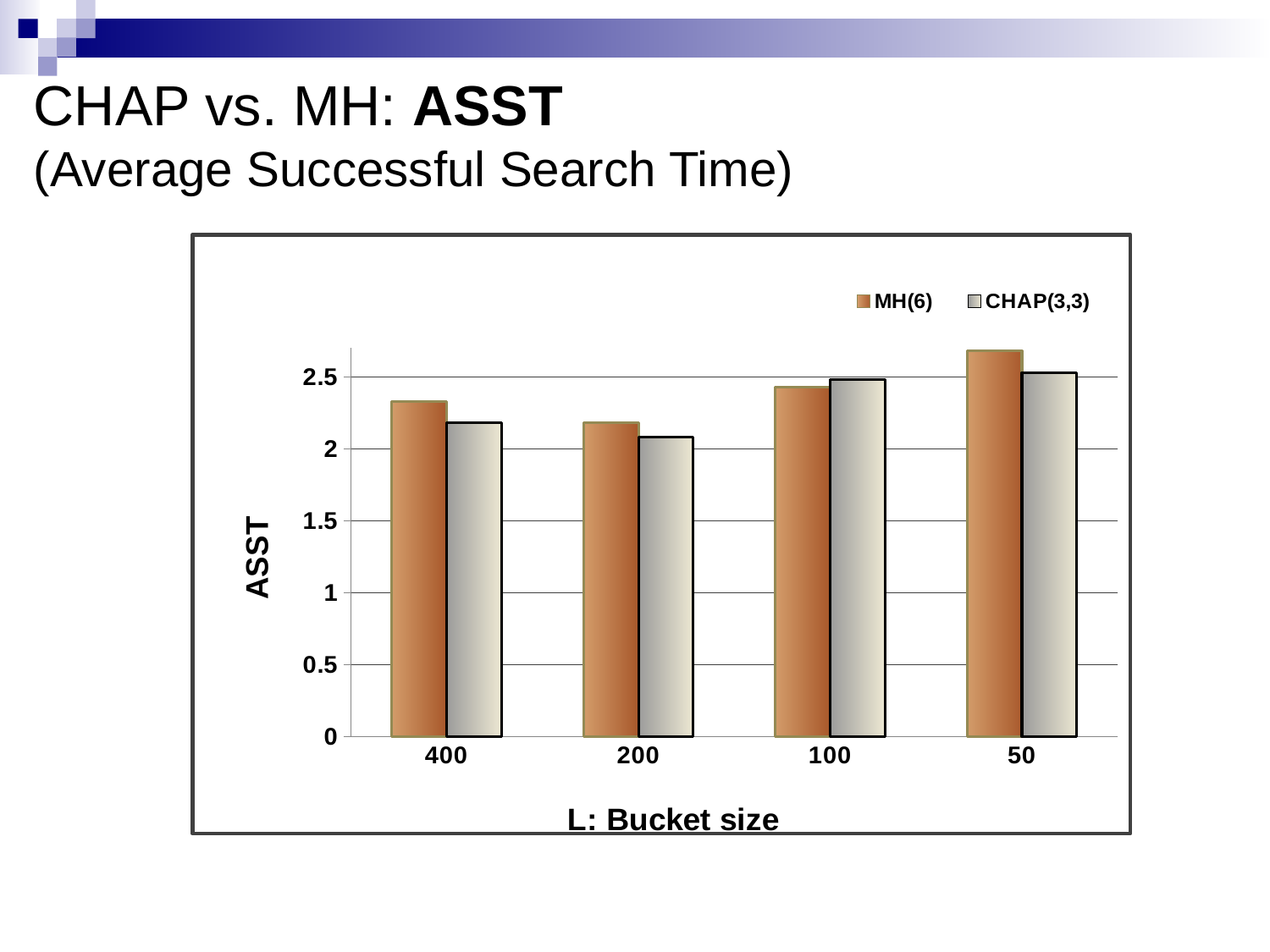

CHAP vs. MH: ASST
(Average Successful Search Time)

### Chart

| Category | MH(6) | CHAP(3,3) |
|---|---|---|
| 400 | 2.3299999999999987 | 2.18 |
| 200 | 2.18 | 2.08 |
| 100 | 2.4299999999999997 | 2.48 |
| 50 | 2.68 | 2.53 |